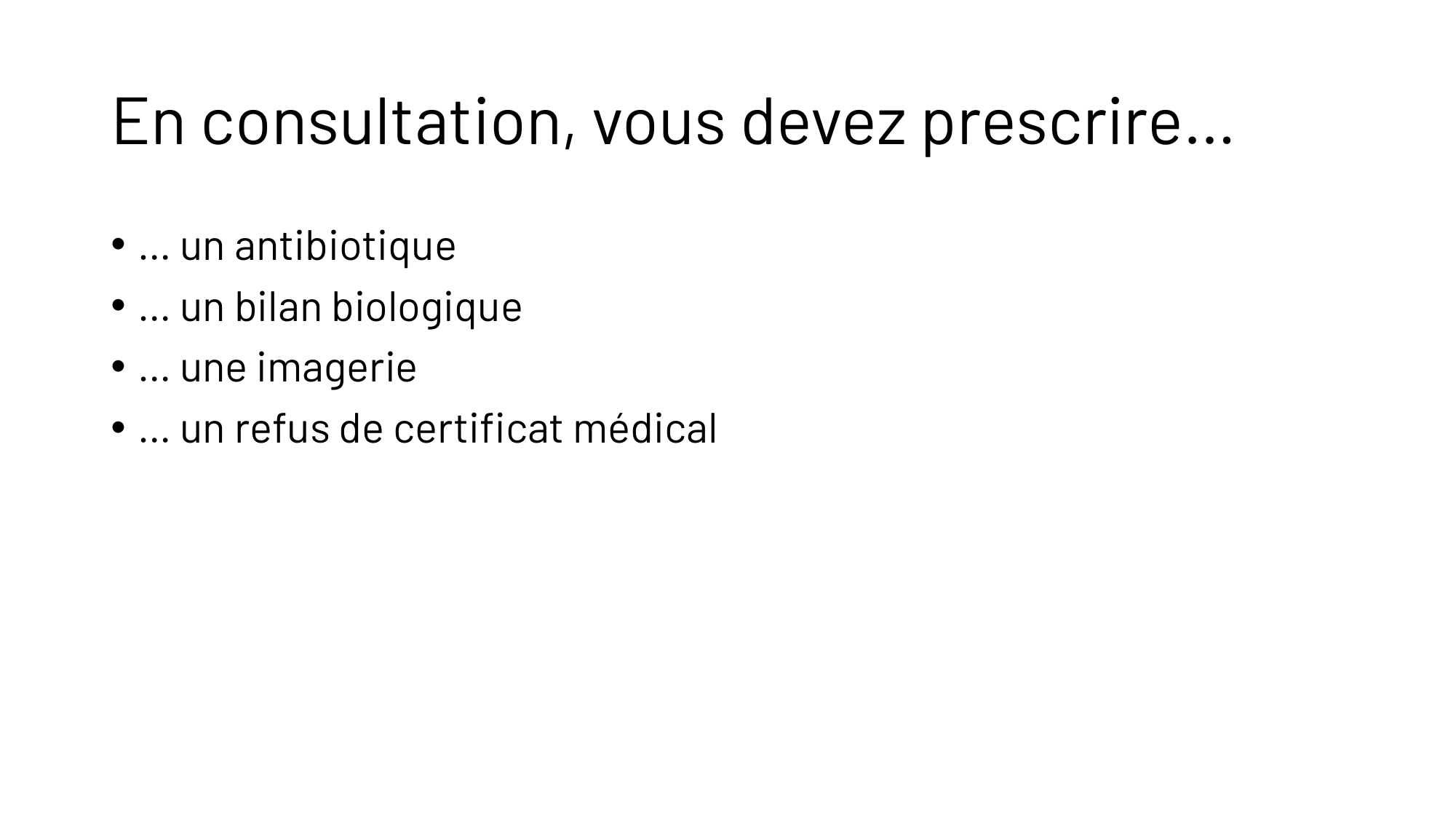

# En consultation, vous devez prescrire…
… un antibiotique
… un bilan biologique
… une imagerie
… un refus de certificat médical